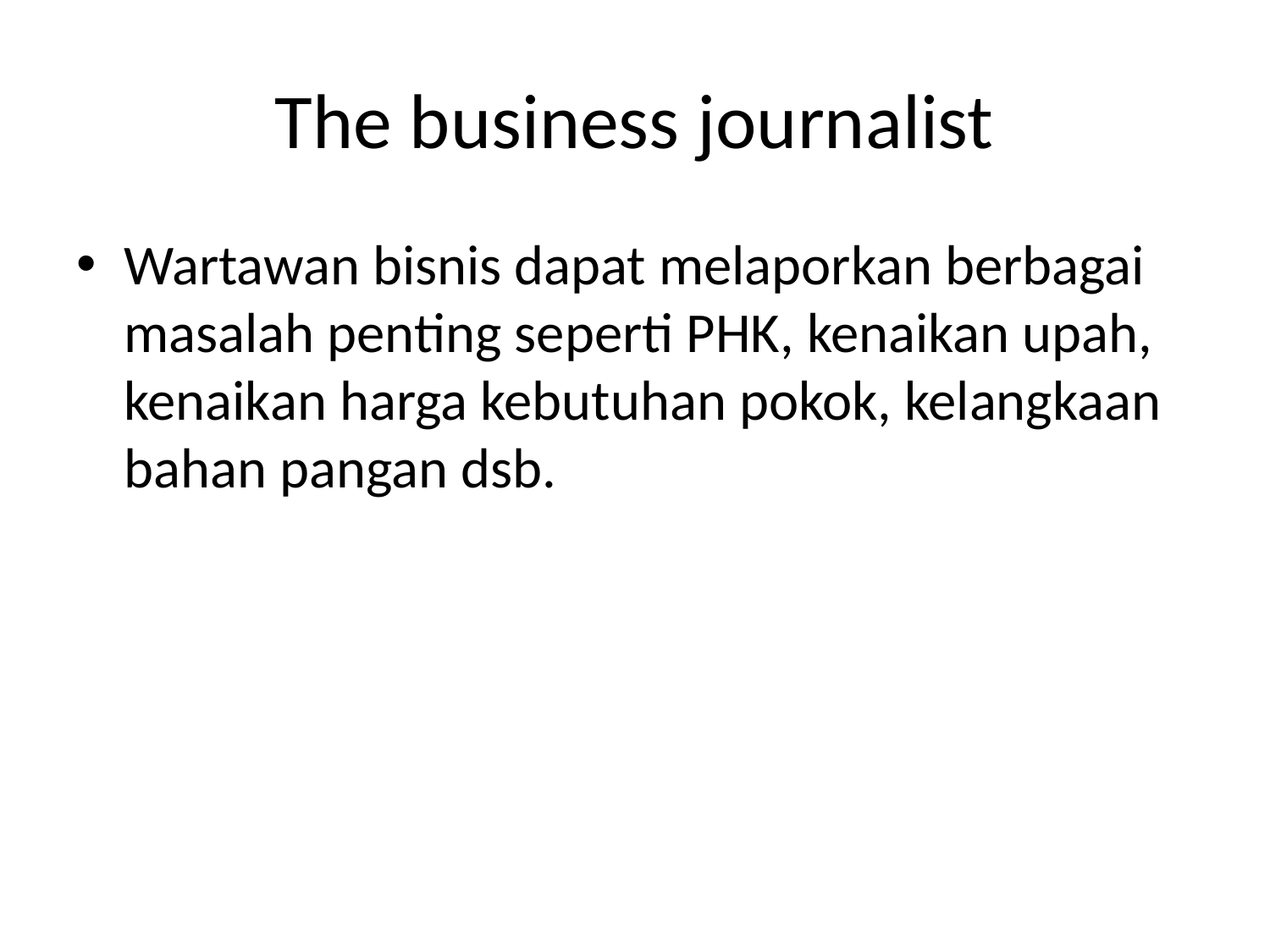

# The business journalist
Wartawan bisnis dapat melaporkan berbagai masalah penting seperti PHK, kenaikan upah, kenaikan harga kebutuhan pokok, kelangkaan  bahan pangan dsb.